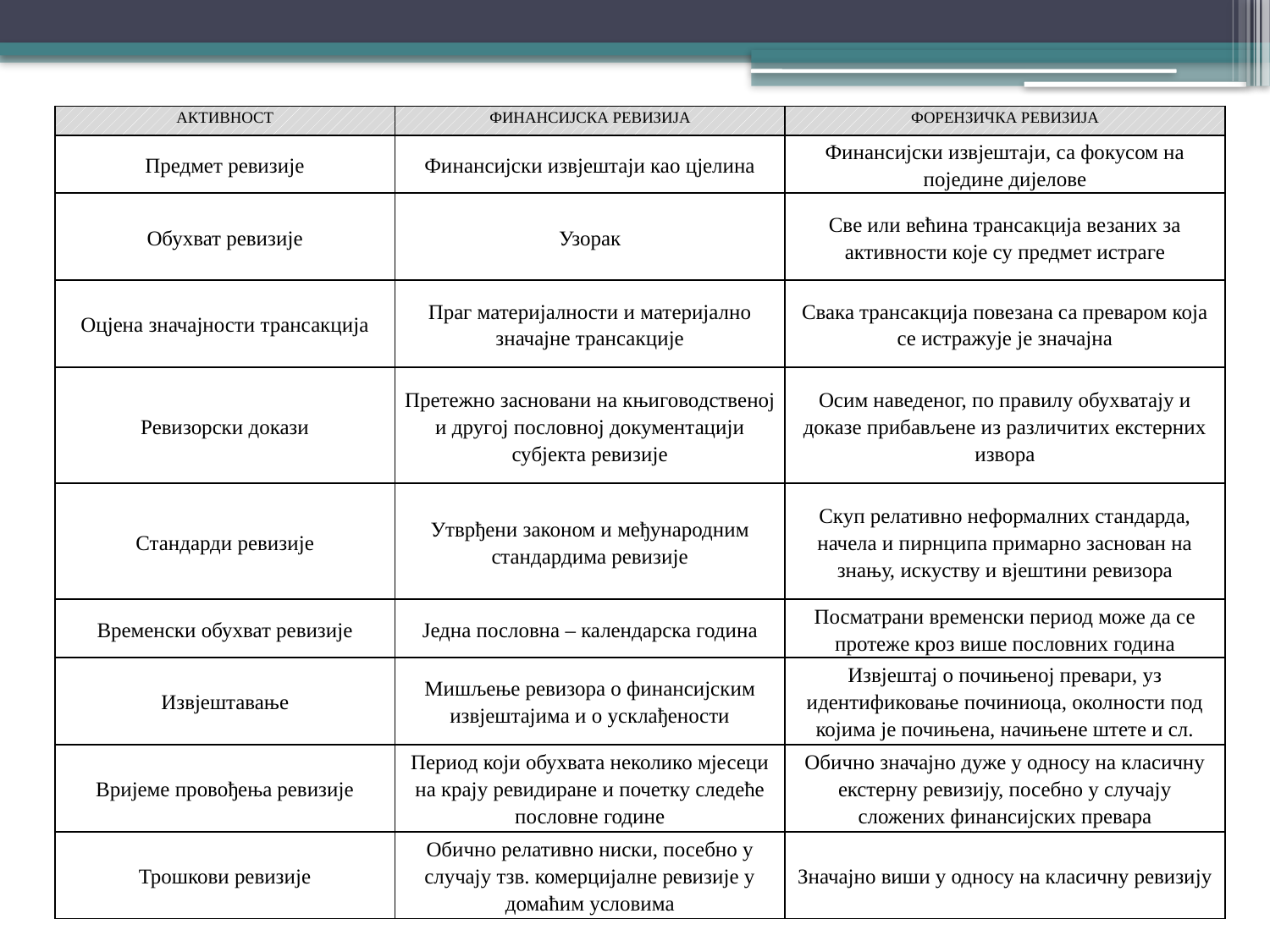

| АКТИВНОСТ | ФИНАНСИЈСКА РЕВИЗИЈА | ФОРЕНЗИЧКА РЕВИЗИЈА |
| --- | --- | --- |
| Предмет ревизије | Финансијски извјештаји као цјелина | Финансијски извјештаји, са фокусом на поједине дијелове |
| Обухват ревизије | Узорак | Све или већина трансакција везаних за активности које су предмет истраге |
| Оцјена значајности трансакција | Праг материјалности и материјално значајне трансакције | Свака трансакција повезана са преваром која се истражује је значајна |
| Ревизорски докази | Претежно засновани на књиговодственој и другој пословној документацији субјекта ревизије | Осим наведеног, по правилу обухватају и доказе прибављене из различитих екстерних извора |
| Стандарди ревизије | Утврђени законом и међународним стандардима ревизије | Скуп релативно неформалних стандарда, начела и пирнципа примарно заснован на знању, искуству и вјештини ревизора |
| Временски обухват ревизије | Једна пословна – календарска година | Посматрани временски период може да се протеже кроз више пословних година |
| Извјештавање | Мишљење ревизора о финансијским извјештајима и о усклађености | Извјештај о почињеној превари, уз идентификовање починиоца, околности под којима је почињена, начињене штете и сл. |
| Вријеме провођења ревизије | Период који обухвата неколико мјесеци на крају ревидиране и почетку следеће пословне године | Обично значајно дуже у односу на класичну екстерну ревизију, посебно у случају сложених финансијских превара |
| Трошкови ревизије | Обично релативно ниски, посебно у случају тзв. комерцијалне ревизије у домаћим условима | Значајно виши у односу на класичну ревизију |